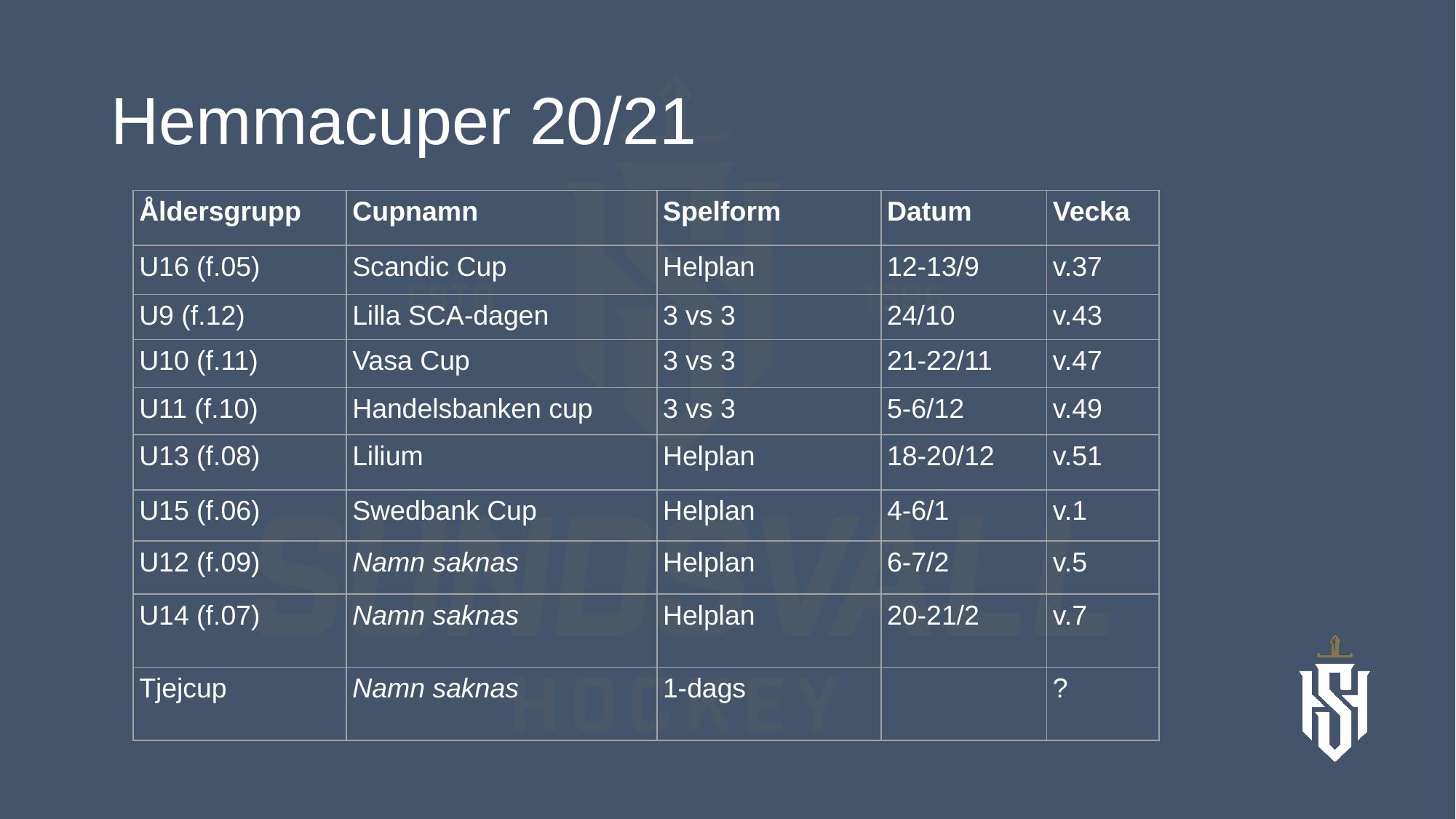

# Hemmacuper 20/21
| Åldersgrupp | Cupnamn | Spelform | Datum | Vecka |
| --- | --- | --- | --- | --- |
| U16 (f.05) | Scandic Cup | Helplan | 12-13/9 | v.37 |
| U9 (f.12) | Lilla SCA-dagen | 3 vs 3 | 24/10 | v.43 |
| U10 (f.11) | Vasa Cup | 3 vs 3 | 21-22/11 | v.47 |
| U11 (f.10) | Handelsbanken cup | 3 vs 3 | 5-6/12 | v.49 |
| U13 (f.08) | Lilium | Helplan | 18-20/12 | v.51 |
| U15 (f.06) | Swedbank Cup | Helplan | 4-6/1 | v.1 |
| U12 (f.09) | Namn saknas | Helplan | 6-7/2 | v.5 |
| U14 (f.07) | Namn saknas | Helplan | 20-21/2 | v.7 |
| Tjejcup | Namn saknas | 1-dags |  | ? |